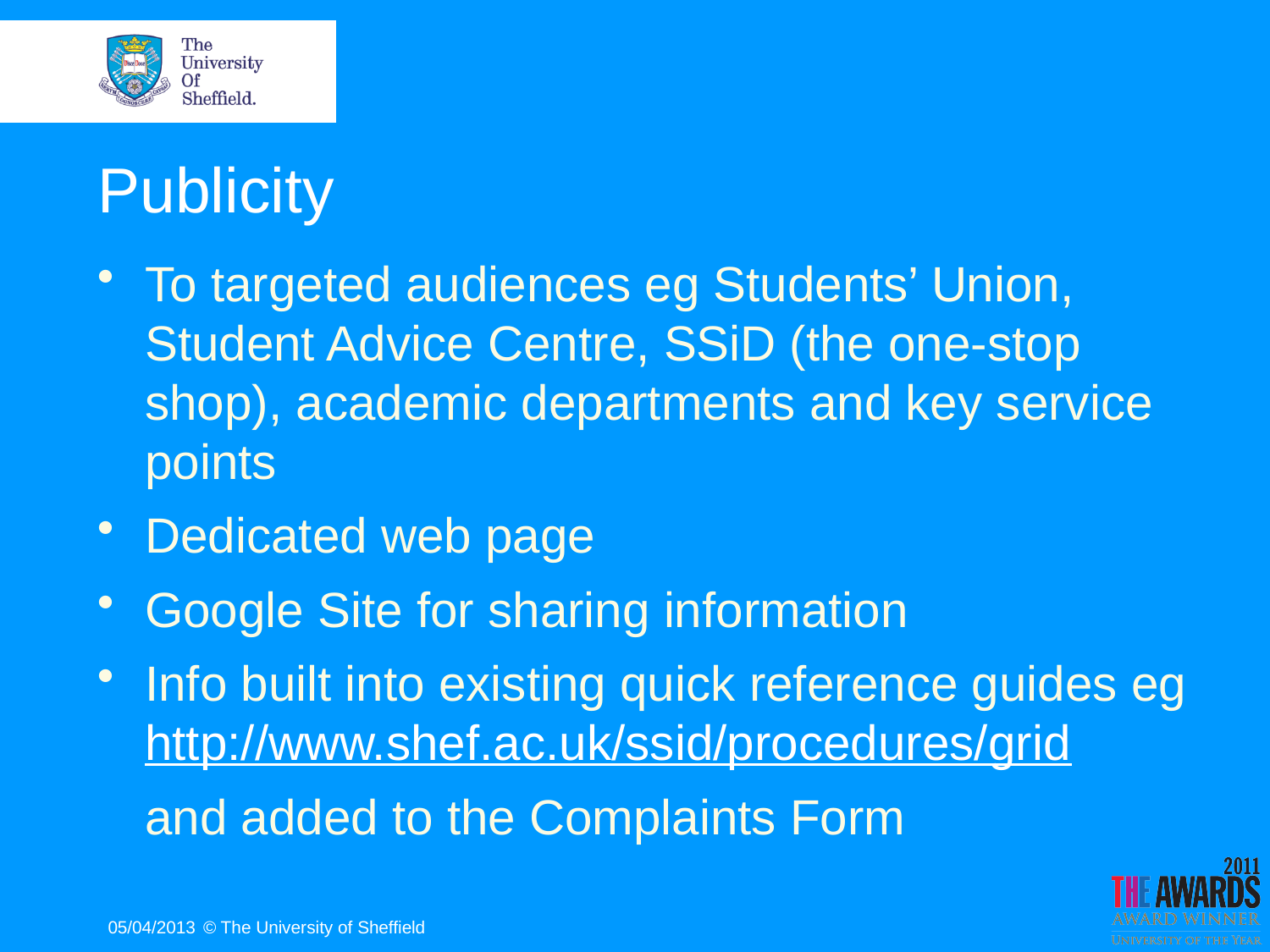

# Publicity
To targeted audiences eg Students’ Union,  Student Advice Centre, SSiD (the one-stop shop), academic departments and key service points
Dedicated web page
Google Site for sharing information
Info built into existing quick reference guides eg http://www.shef.ac.uk/ssid/procedures/grid
	and added to the Complaints Form

05/04/2013
© The University of Sheffield